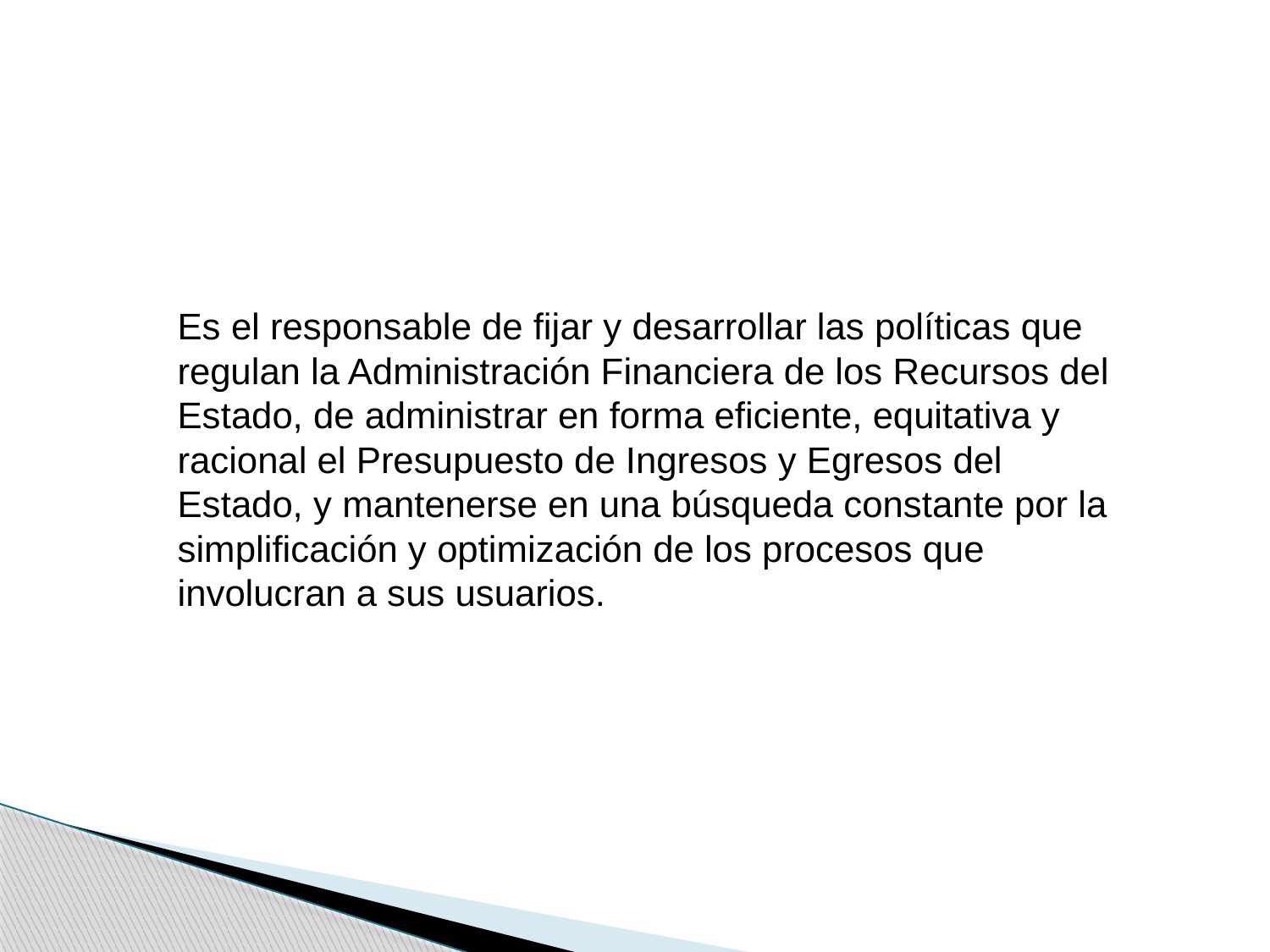

Es el responsable de fijar y desarrollar las políticas que regulan la Administración Financiera de los Recursos del Estado, de administrar en forma eficiente, equitativa y racional el Presupuesto de Ingresos y Egresos del Estado, y mantenerse en una búsqueda constante por la simplificación y optimización de los procesos que involucran a sus usuarios.